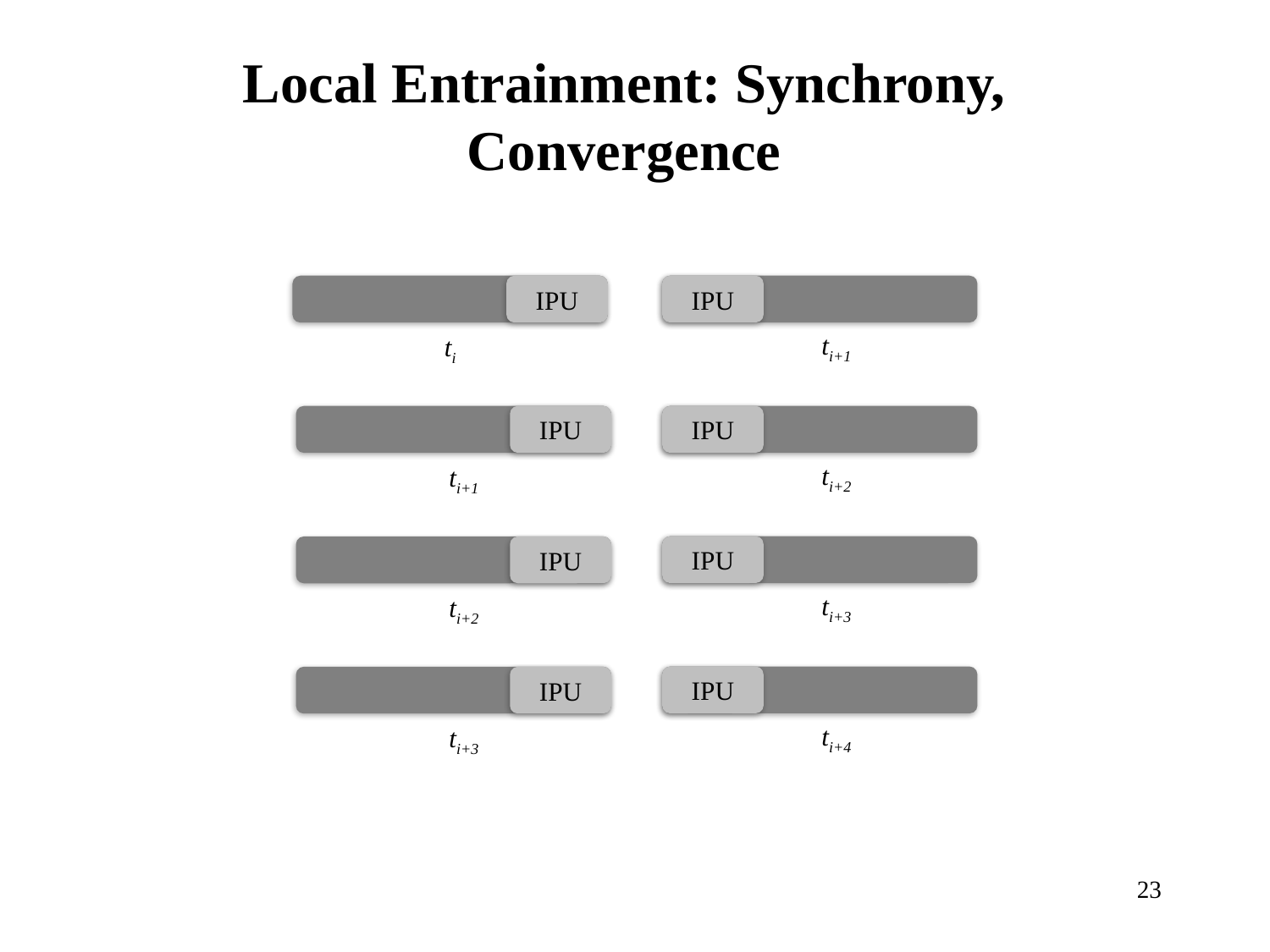

# Local Entrainment: Synchrony, Convergence

IPU
ti

IPU
ti+1

IPU
ti+1

IPU
ti+2

IPU
ti+3

IPU
ti+2

IPU
ti+4

IPU
ti+3
23